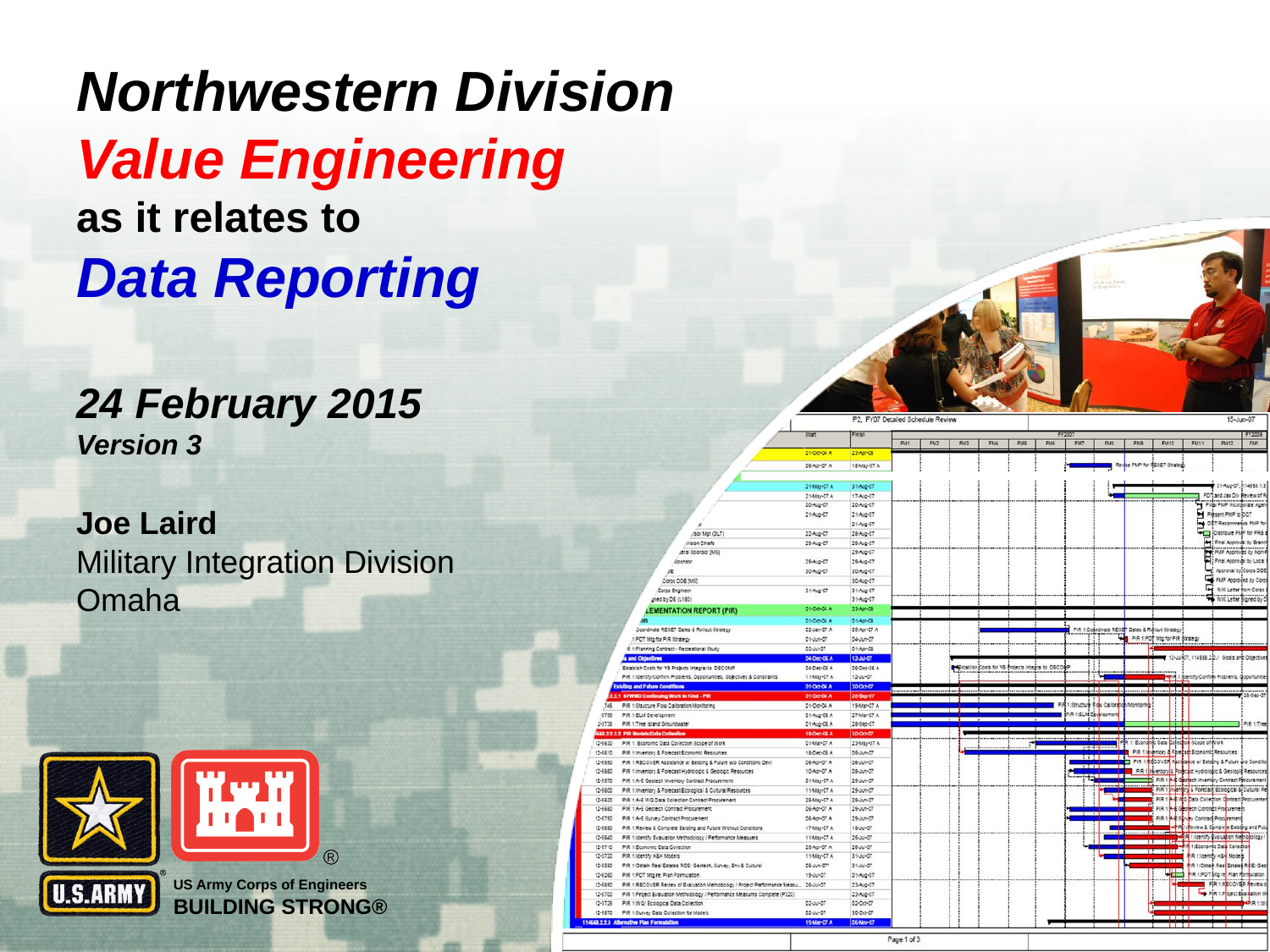

Northwestern Division
Value Engineering
as it relates to
Data Reporting
24 February 2015
Version 3
Joe Laird
Military Integration Division
Omaha